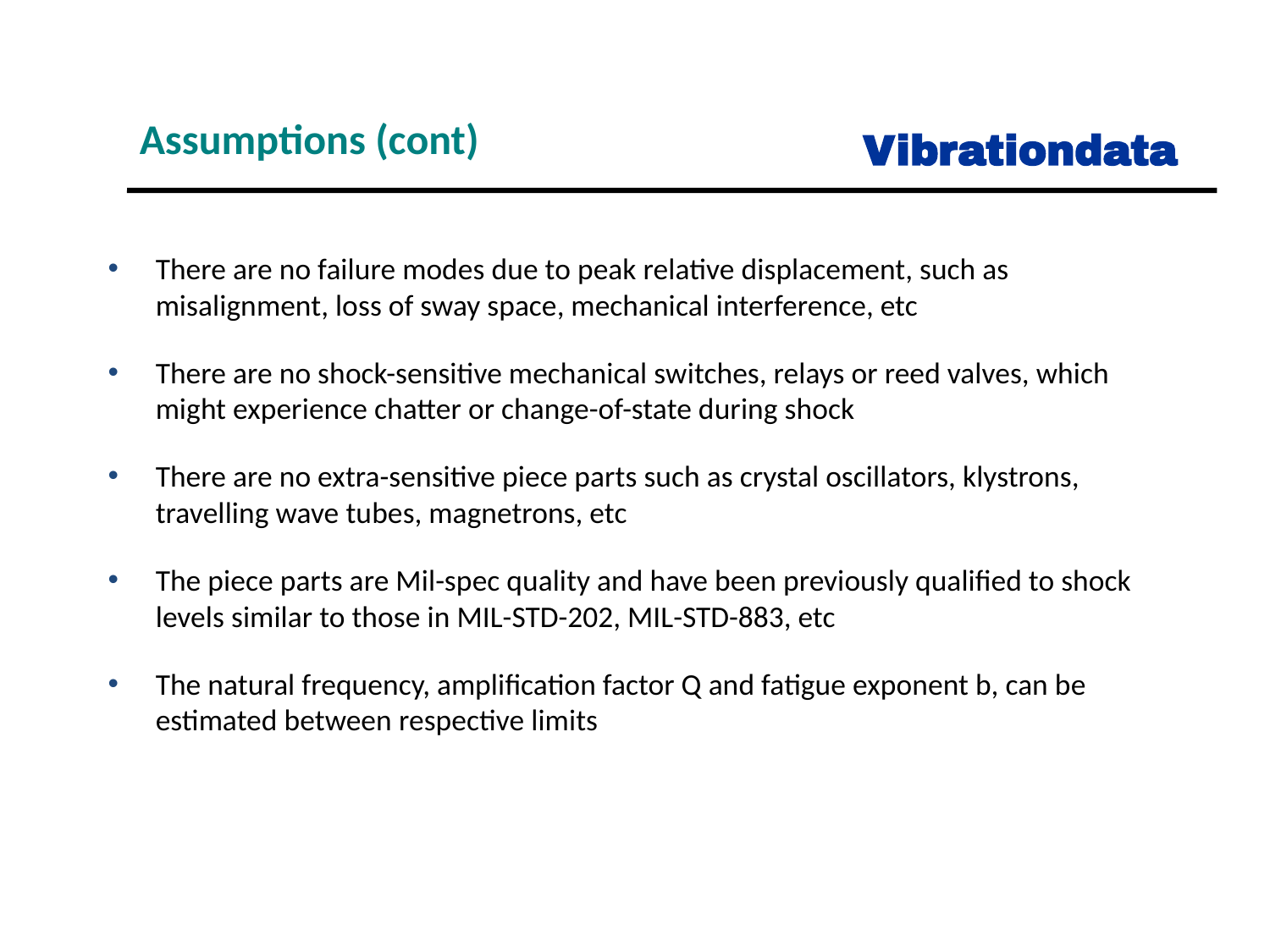

Assumptions (cont)
Vibrationdata

There are no failure modes due to peak relative displacement, such as misalignment, loss of sway space, mechanical interference, etc
There are no shock-sensitive mechanical switches, relays or reed valves, which might experience chatter or change-of-state during shock
There are no extra-sensitive piece parts such as crystal oscillators, klystrons, travelling wave tubes, magnetrons, etc
The piece parts are Mil-spec quality and have been previously qualified to shock levels similar to those in MIL-STD-202, MIL-STD-883, etc
The natural frequency, amplification factor Q and fatigue exponent b, can be estimated between respective limits